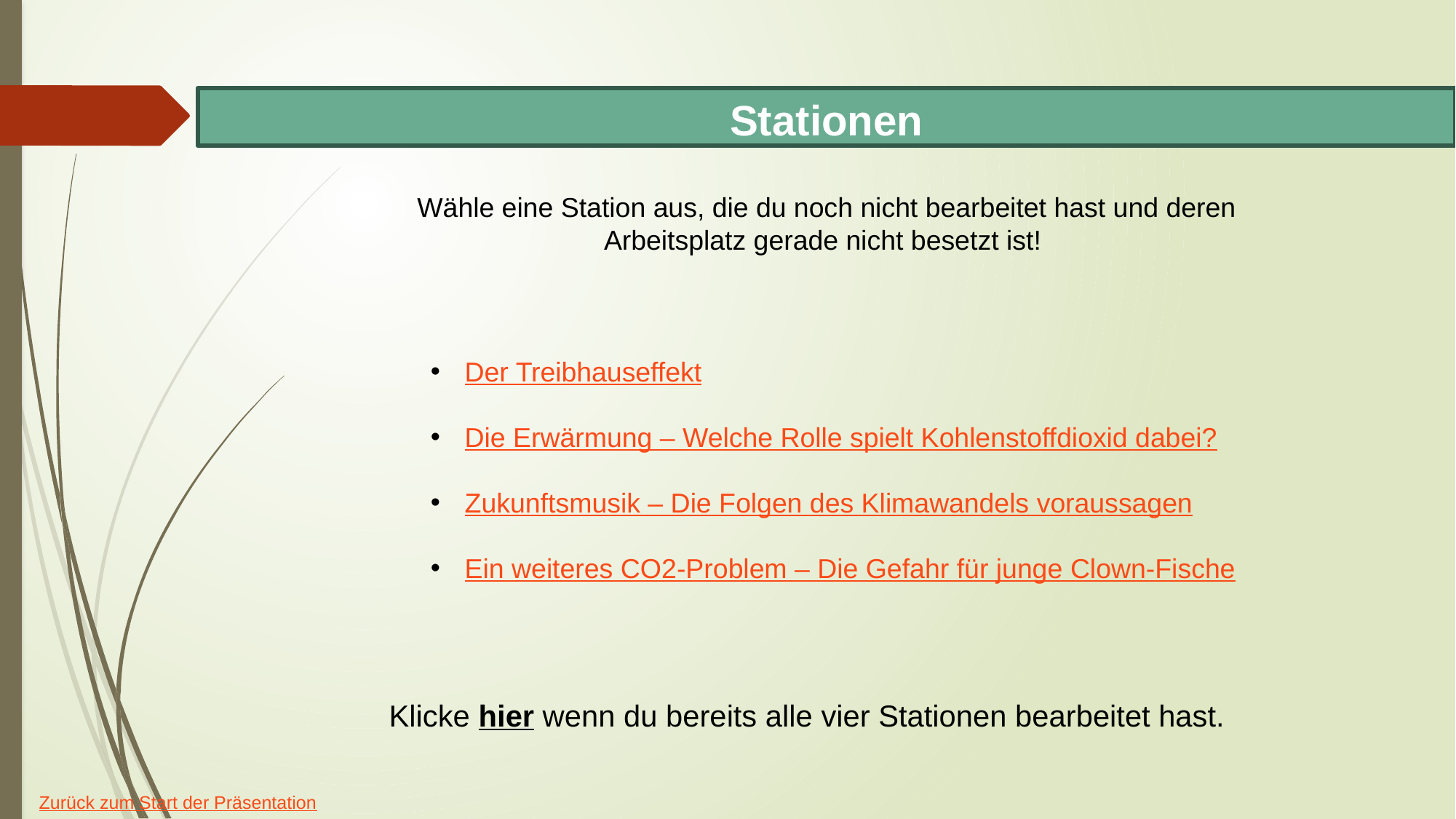

Stationen
Wähle eine Station aus, die du noch nicht bearbeitet hast und deren Arbeitsplatz gerade nicht besetzt ist!
Der Treibhauseffekt

Die Erwärmung – Welche Rolle spielt Kohlenstoffdioxid dabei?

Zukunftsmusik – Die Folgen des Klimawandels voraussagen

Ein weiteres CO2-Problem – Die Gefahr für junge Clown-Fische
Klicke hier wenn du bereits alle vier Stationen bearbeitet hast.
Zurück zum Start der Präsentation